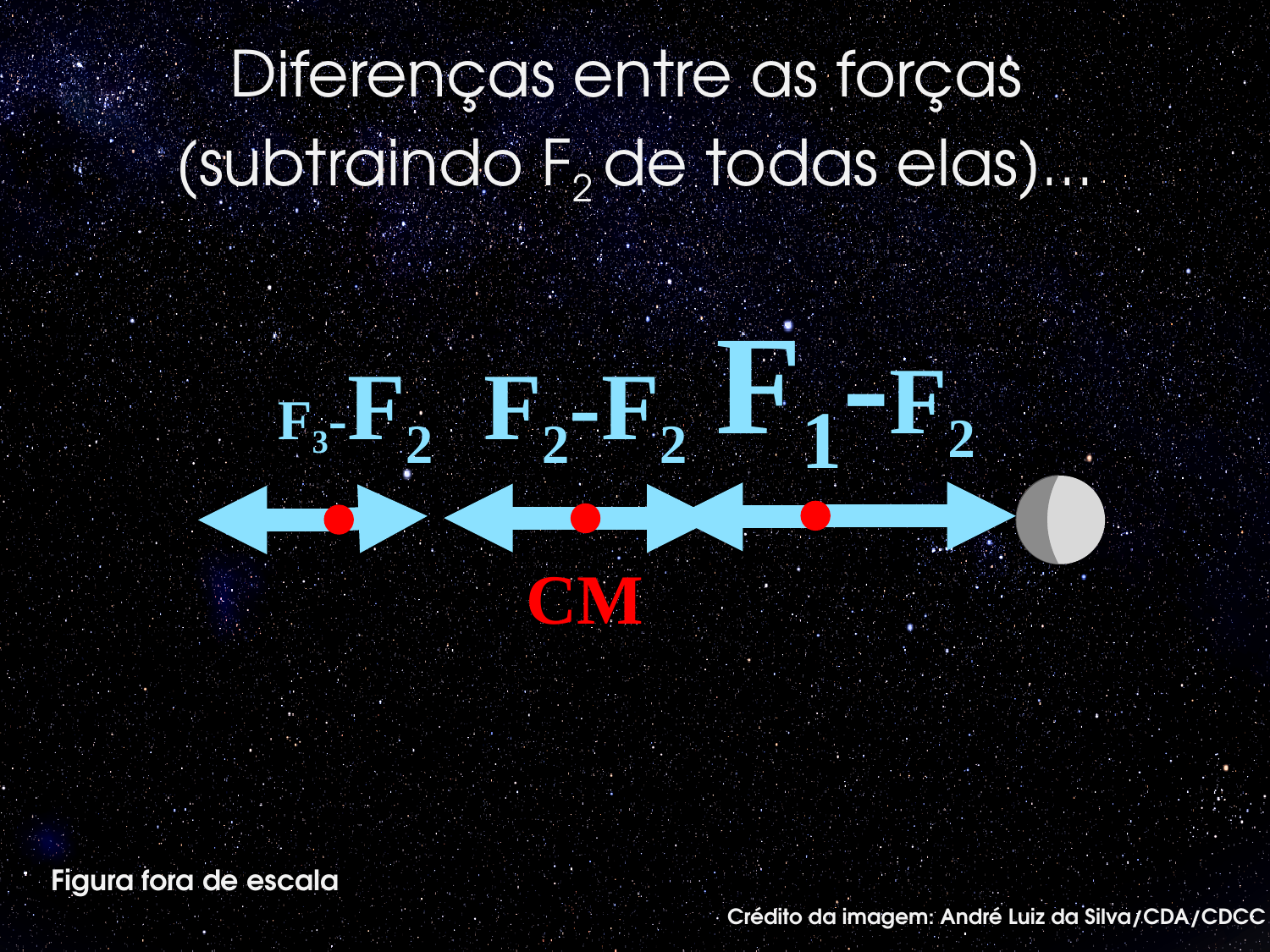

Diferenças entre as forças
(subtraindo F2 de todas elas)...

F1-F2
F3-F2
F2-F2

CM
Figura fora de escala
Crédito da imagem: André Luiz da Silva/CDA/CDCC